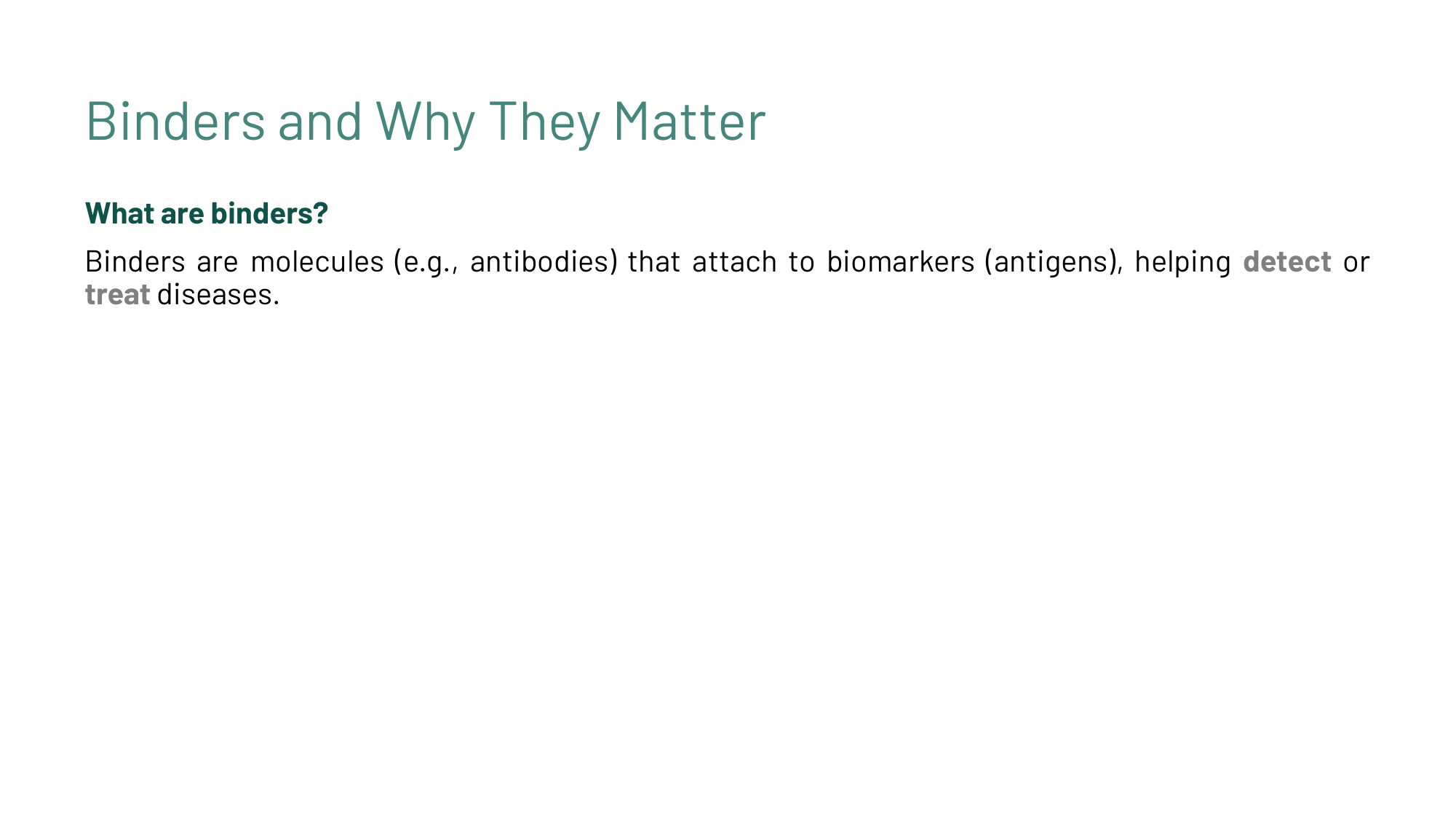

# Binders and Why They Matter
What are binders?
Binders are molecules (e.g., antibodies) that attach to biomarkers (antigens), helping detect or treat diseases.